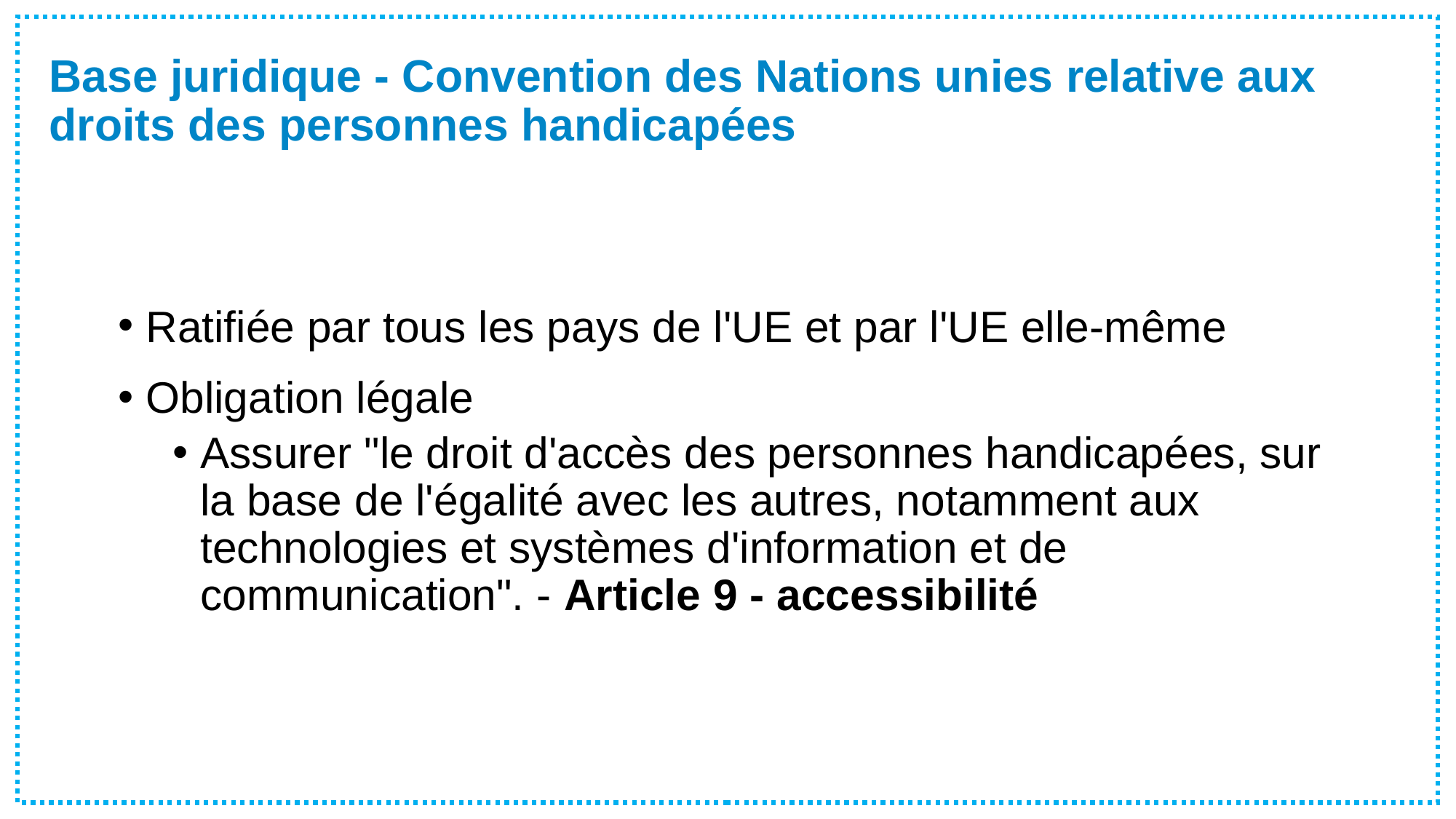

# Base juridique - Convention des Nations unies relative aux droits des personnes handicapées

Ratifiée par tous les pays de l'UE et par l'UE elle-même
Obligation légale
Assurer "le droit d'accès des personnes handicapées, sur la base de l'égalité avec les autres, notamment aux technologies et systèmes d'information et de communication". - Article 9 - accessibilité